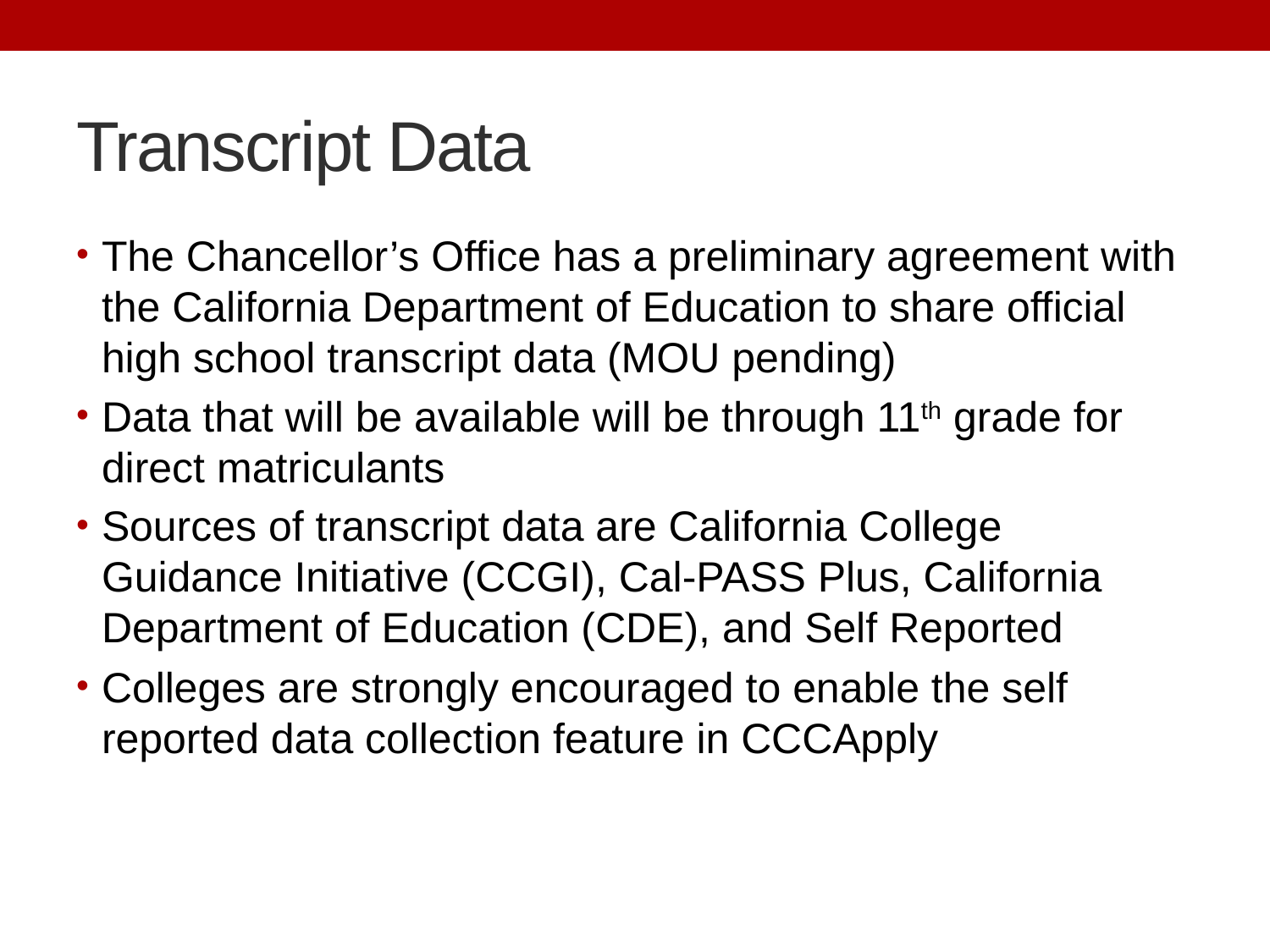

# Transcript Data
The Chancellor’s Office has a preliminary agreement with the California Department of Education to share official high school transcript data (MOU pending)
Data that will be available will be through 11th grade for direct matriculants
Sources of transcript data are California College Guidance Initiative (CCGI), Cal-PASS Plus, California Department of Education (CDE), and Self Reported
Colleges are strongly encouraged to enable the self reported data collection feature in CCCApply